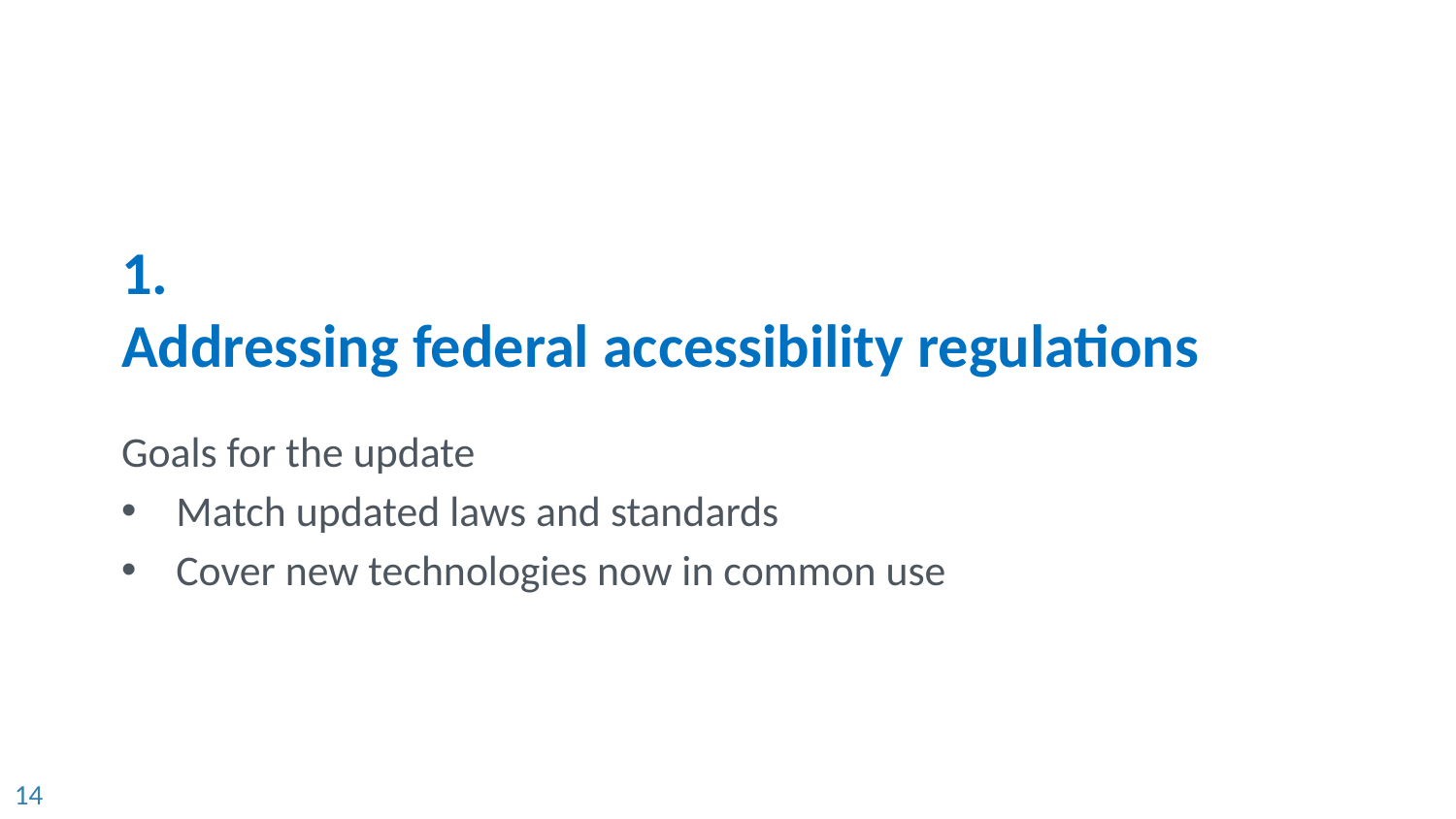

# 1. Addressing federal accessibility regulations
Goals for the update
Match updated laws and standards
Cover new technologies now in common use